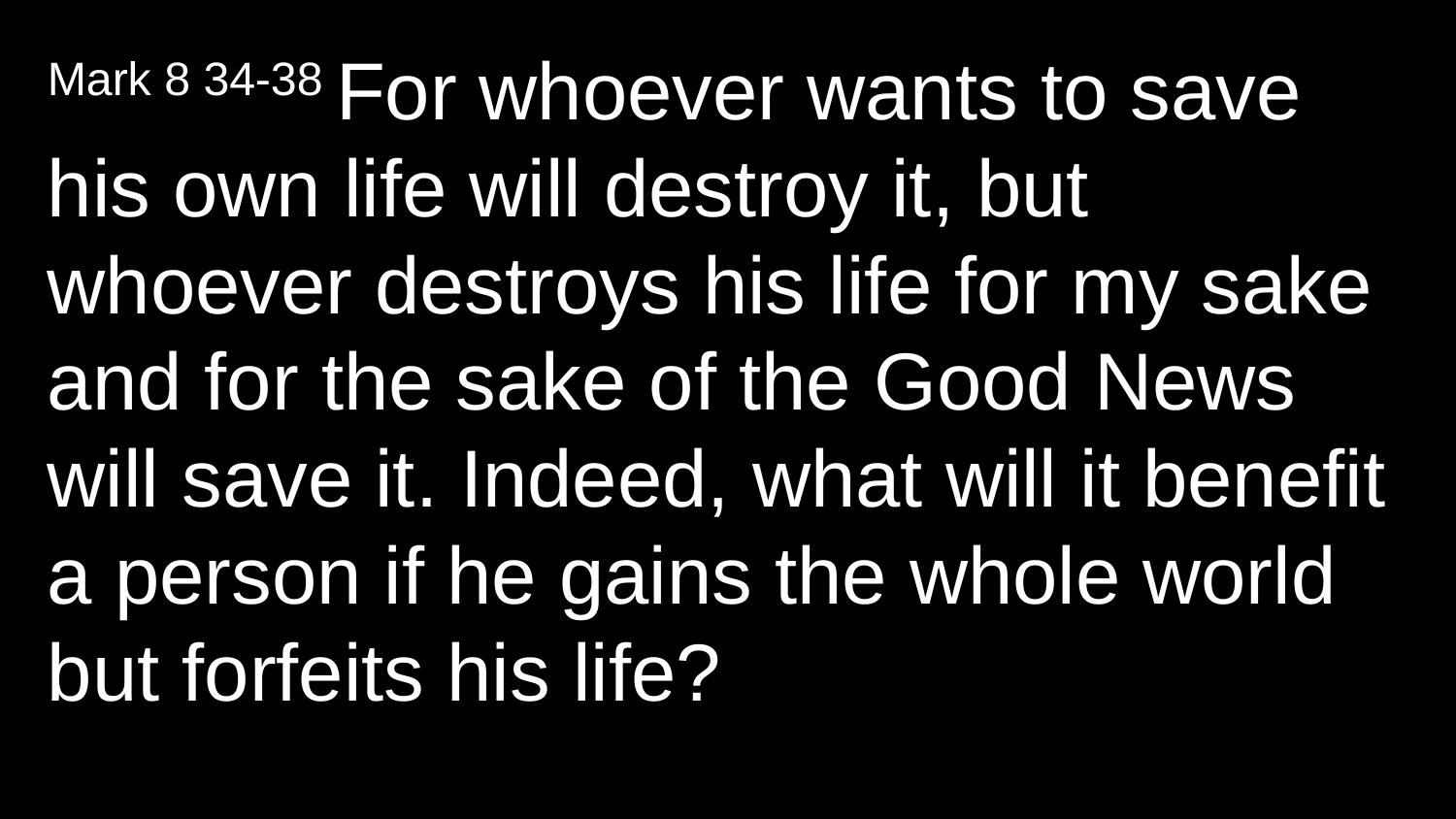

Mark 8 34-38 For whoever wants to save his own life will destroy it, but whoever destroys his life for my sake and for the sake of the Good News will save it. Indeed, what will it benefit a person if he gains the whole world but forfeits his life?